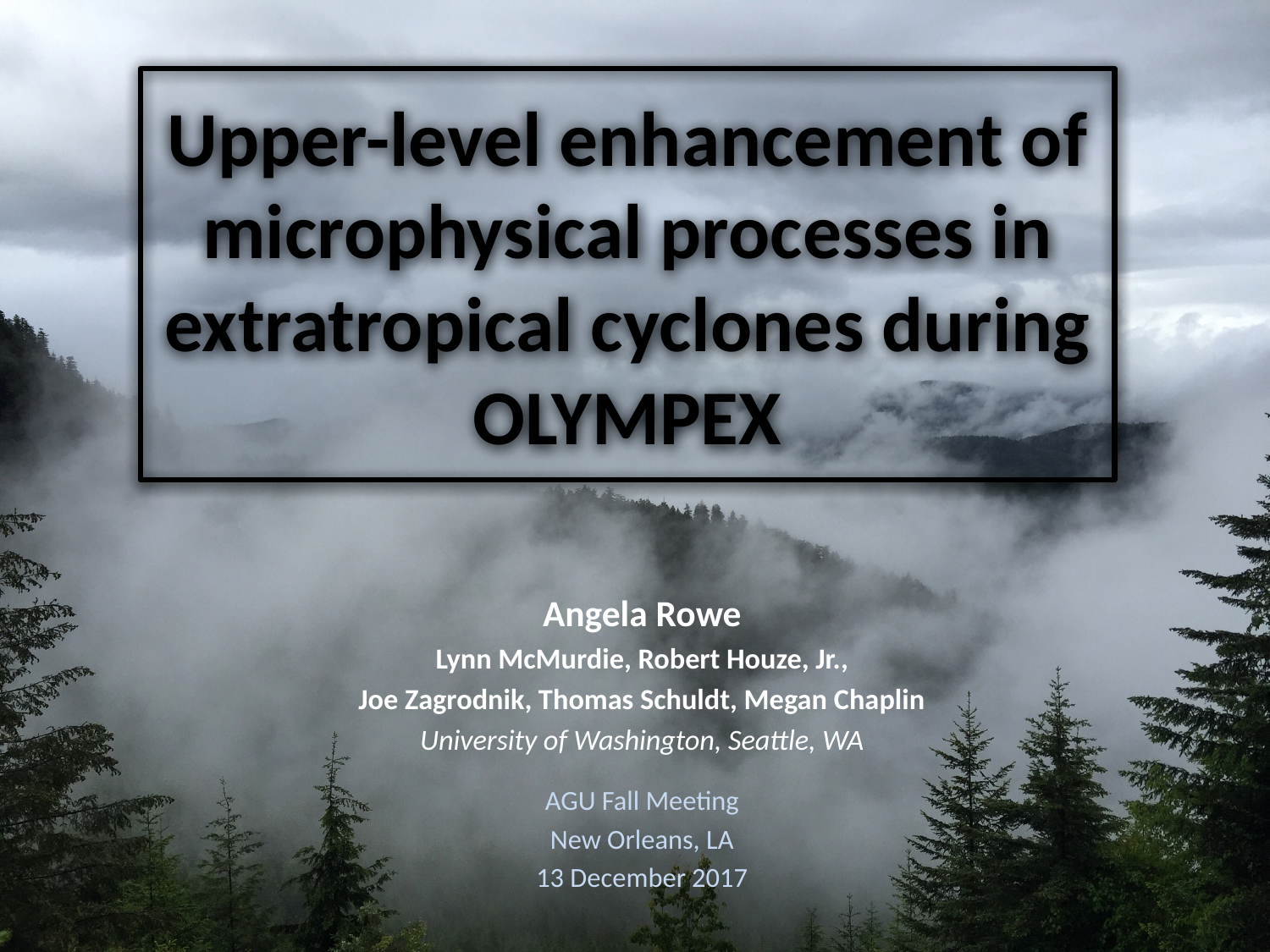

Upper-level enhancement of microphysical processes in extratropical cyclones during OLYMPEX
Angela Rowe
Lynn McMurdie, Robert Houze, Jr.,
Joe Zagrodnik, Thomas Schuldt, Megan Chaplin
University of Washington, Seattle, WA

AGU Fall Meeting
New Orleans, LA
13 December 2017